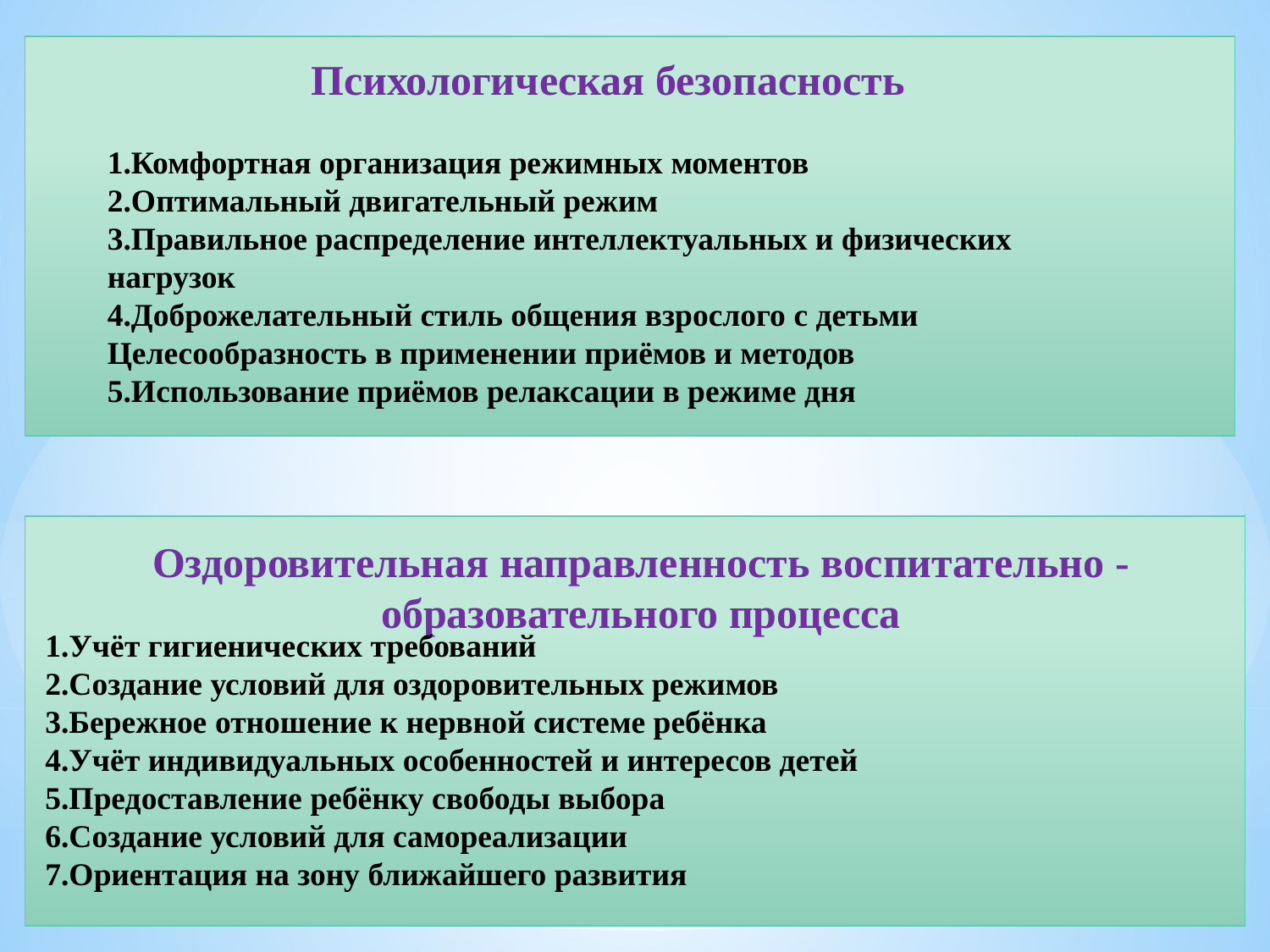

Психологическая безопасность
1.Комфортная организация режимных моментов
2.Оптимальный двигательный режим
3.Правильное распределение интеллектуальных и физических нагрузок
4.Доброжелательный стиль общения взрослого с детьми
Целесообразность в применении приёмов и методов
5.Использование приёмов релаксации в режиме дня

Оздоровительная направленность воспитательно - образовательного процесса
1.Учёт гигиенических требований
2.Создание условий для оздоровительных режимов
3.Бережное отношение к нервной системе ребёнка
4.Учёт индивидуальных особенностей и интересов детей
5.Предоставление ребёнку свободы выбора
6.Создание условий для самореализации
7.Ориентация на зону ближайшего развития